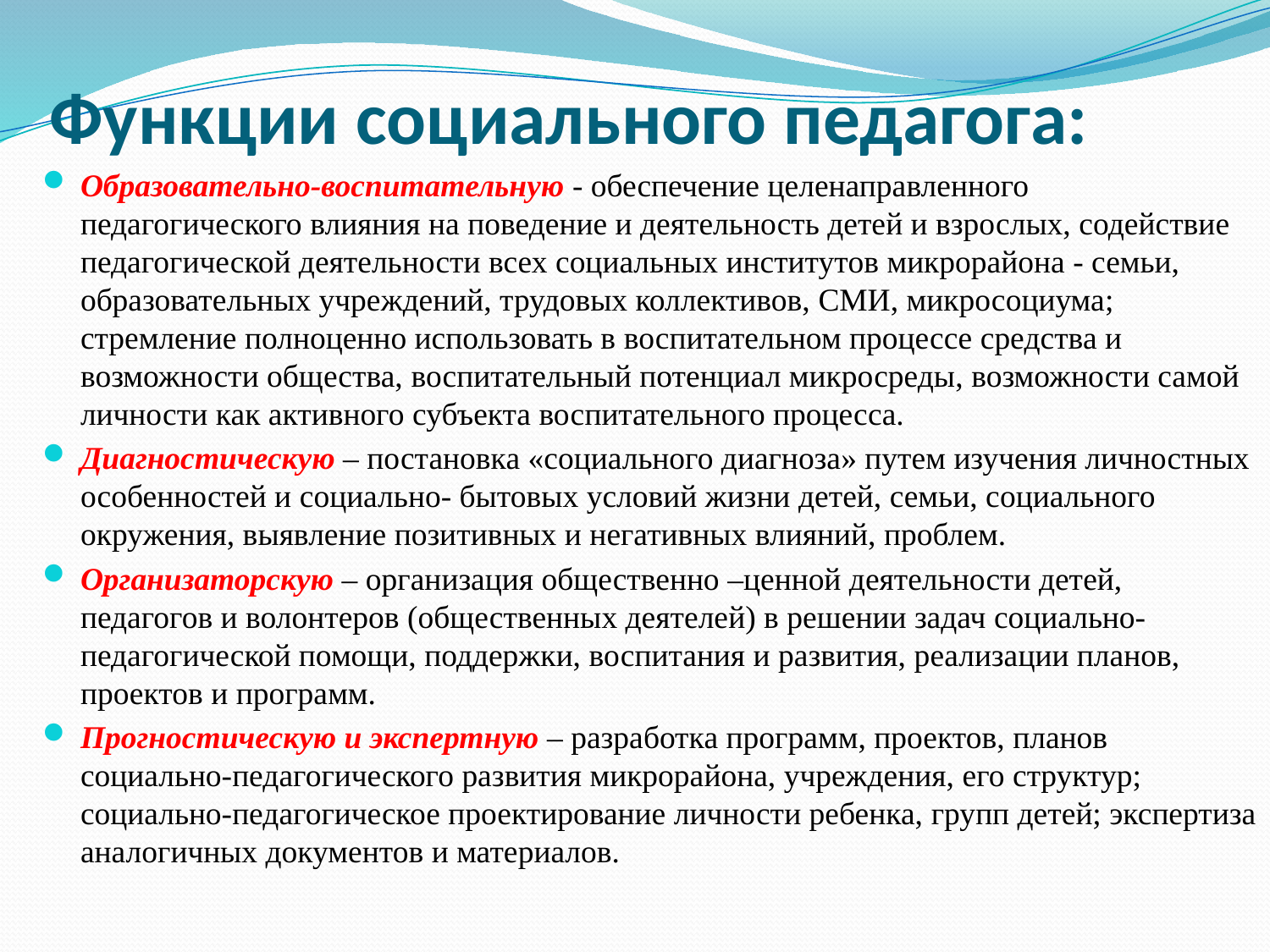

# Функции социального педагога:
Образовательно-воспитательную - обеспечение целенаправленного педагогического влияния на поведение и деятельность детей и взрослых, содействие педагогической деятельности всех социальных институтов микрорайона - семьи, образовательных учреждений, трудовых коллективов, СМИ, микросоциума; стремление полноценно использовать в воспитательном процессе средства и возможности общества, воспитательный потенциал микросреды, возможности самой личности как активного субъекта воспитательного процесса.
Диагностическую – постановка «социального диагноза» путем изучения личностных особенностей и социально- бытовых условий жизни детей, семьи, социального окружения, выявление позитивных и негативных влияний, проблем.
Организаторскую – организация общественно –ценной деятельности детей, педагогов и волонтеров (общественных деятелей) в решении задач социально- педагогической помощи, поддержки, воспитания и развития, реализации планов, проектов и программ.
Прогностическую и экспертную – разработка программ, проектов, планов социально-педагогического развития микрорайона, учреждения, его структур; социально-педагогическое проектирование личности ребенка, групп детей; экспертиза аналогичных документов и материалов.